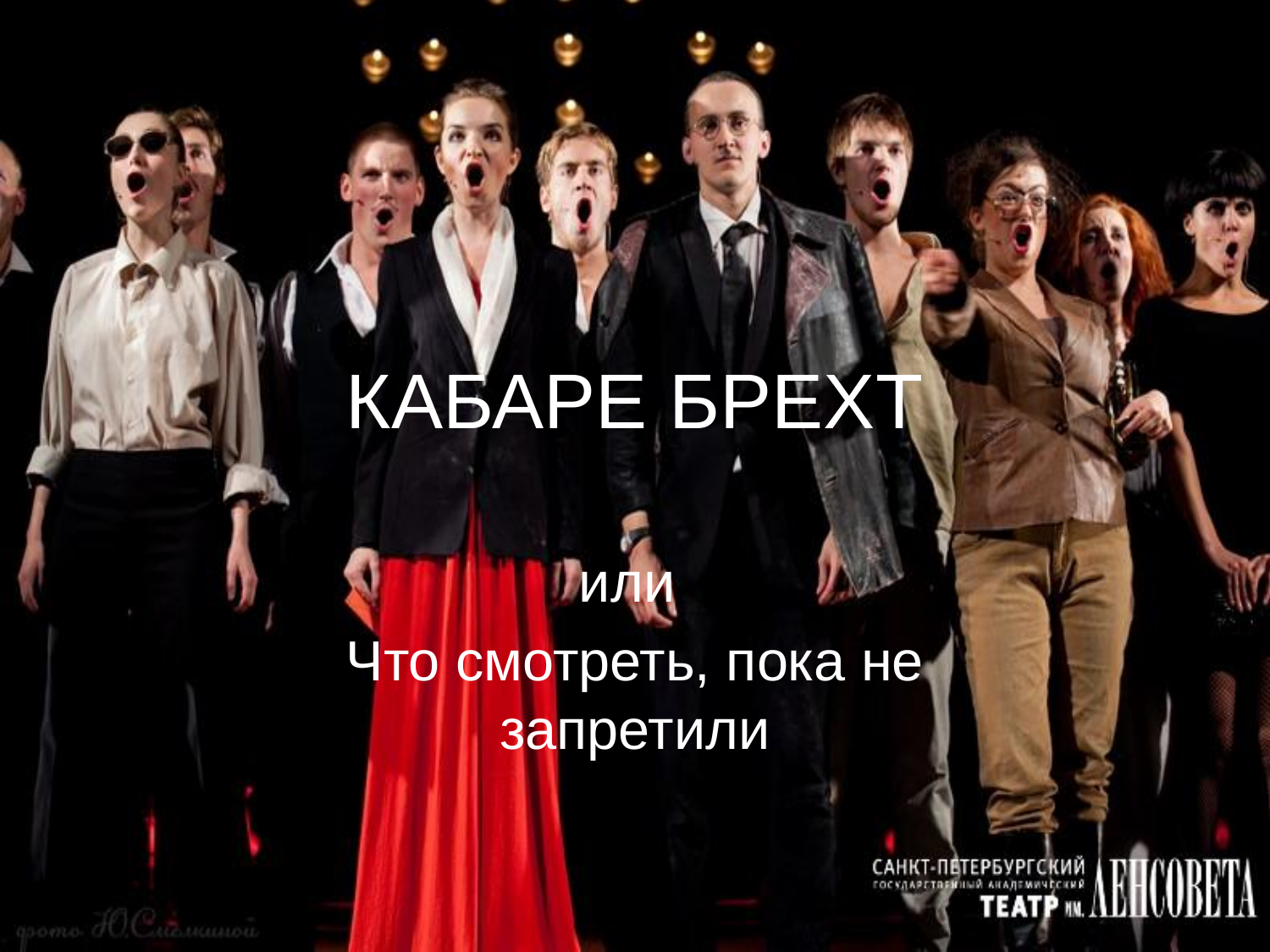

# КАБАРЕ БРЕХТ
или
Что смотреть, пока не запретили